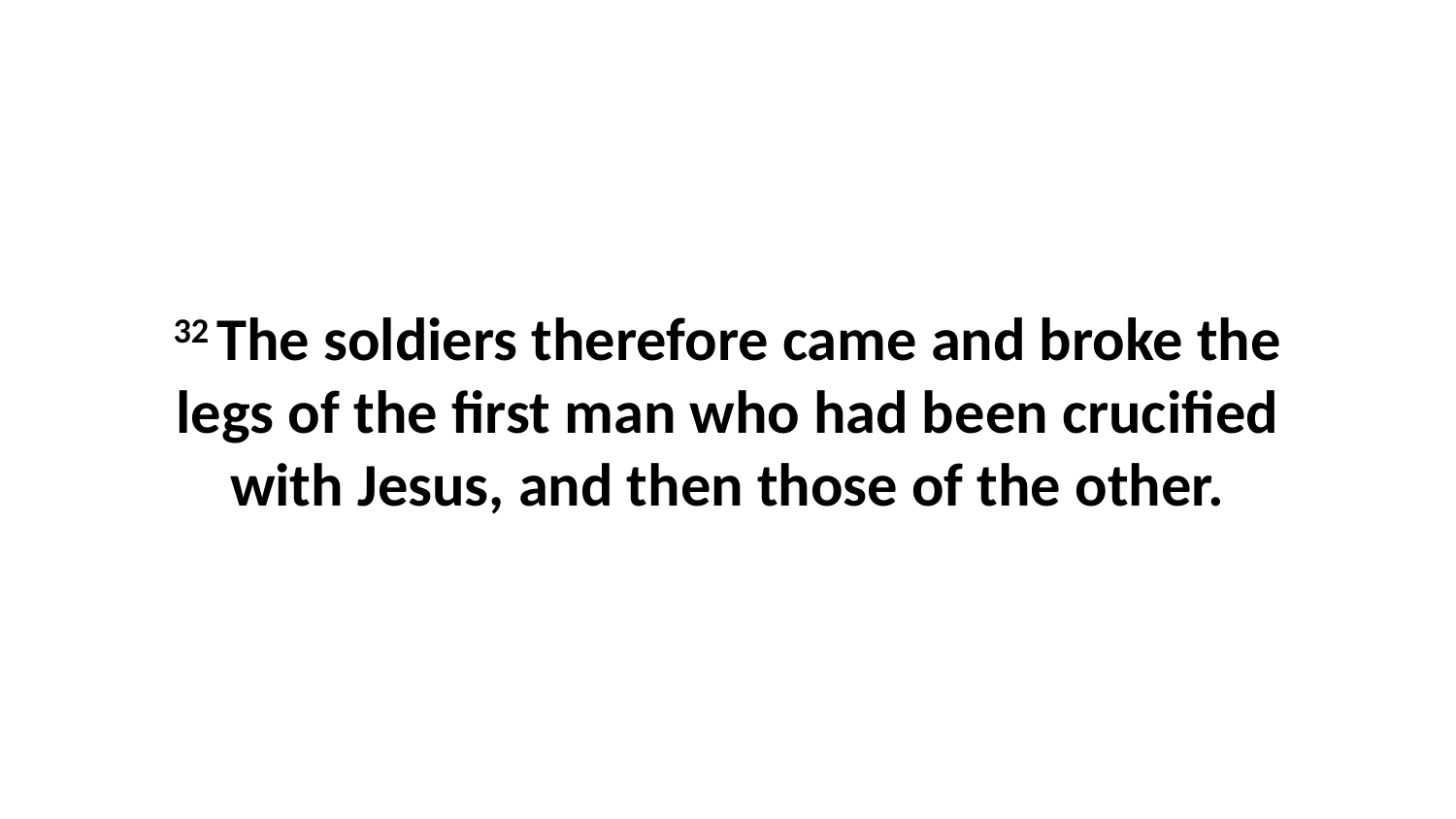

32 The soldiers therefore came and broke the legs of the first man who had been crucified with Jesus, and then those of the other.